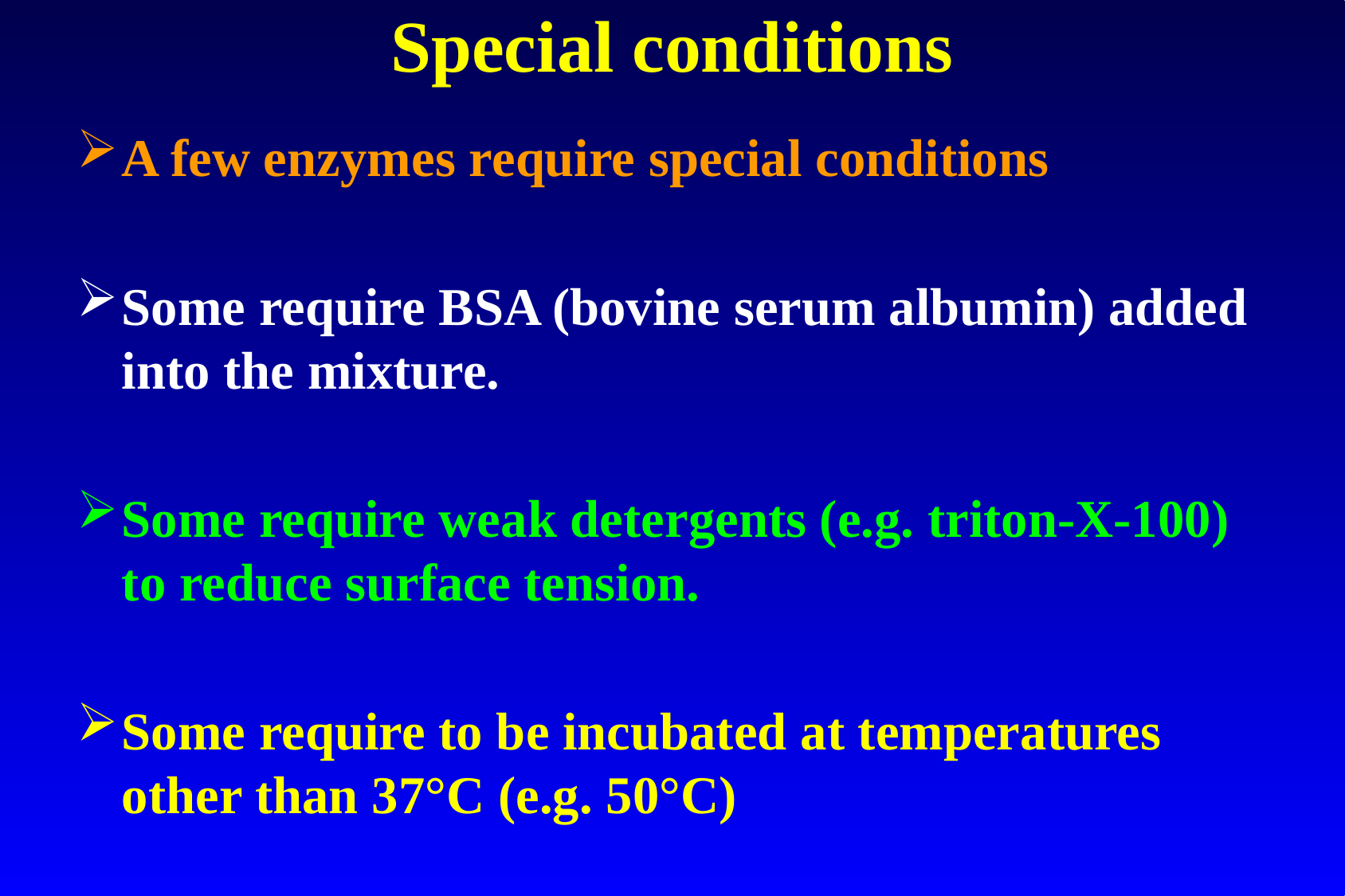

# Special conditions
A few enzymes require special conditions

Some require BSA (bovine serum albumin) added into the mixture.

Some require weak detergents (e.g. triton-X-100) to reduce surface tension.

Some require to be incubated at temperatures other than 37°C (e.g. 50°C)